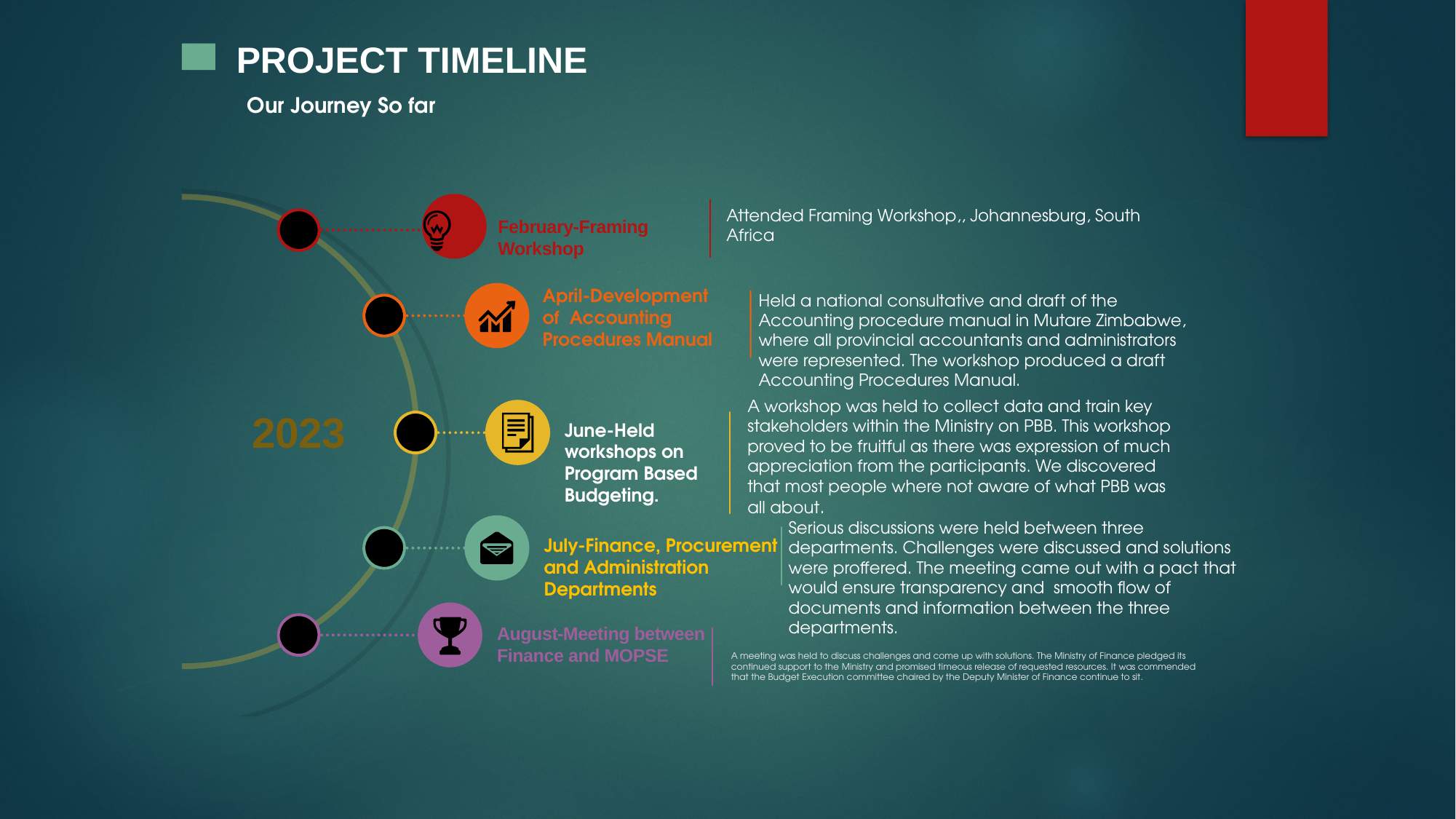

PROJECT TIMELINE

Our Journey So far

February-Framing Workshop

2023

June-Held workshops on Program Based Budgeting.

July-Finance, Procurement and Administration Departments

August-Meeting between Finance and MOPSE

Attended Framing Workshop,, Johannesburg, South Africa

April-Development of  Accounting Procedures Manual
Held a national consultative and draft of the Accounting procedure manual in Mutare Zimbabwe, where all provincial accountants and administrators were represented. The workshop produced a draft Accounting Procedures Manual.
A workshop was held to collect data and train key stakeholders within the Ministry on PBB. This workshop proved to be fruitful as there was expression of much appreciation from the participants. We discovered that most people where not aware of what PBB was all about.
Serious discussions were held between three departments. Challenges were discussed and solutions were proffered. The meeting came out with a pact that would ensure transparency and  smooth flow of documents and information between the three departments.
# A meeting was held to discuss challenges and come up with solutions. The Ministry of Finance pledged its continued support to the Ministry and promised timeous release of requested resources. It was commended that the Budget Execution committee chaired by the Deputy Minister of Finance continue to sit.